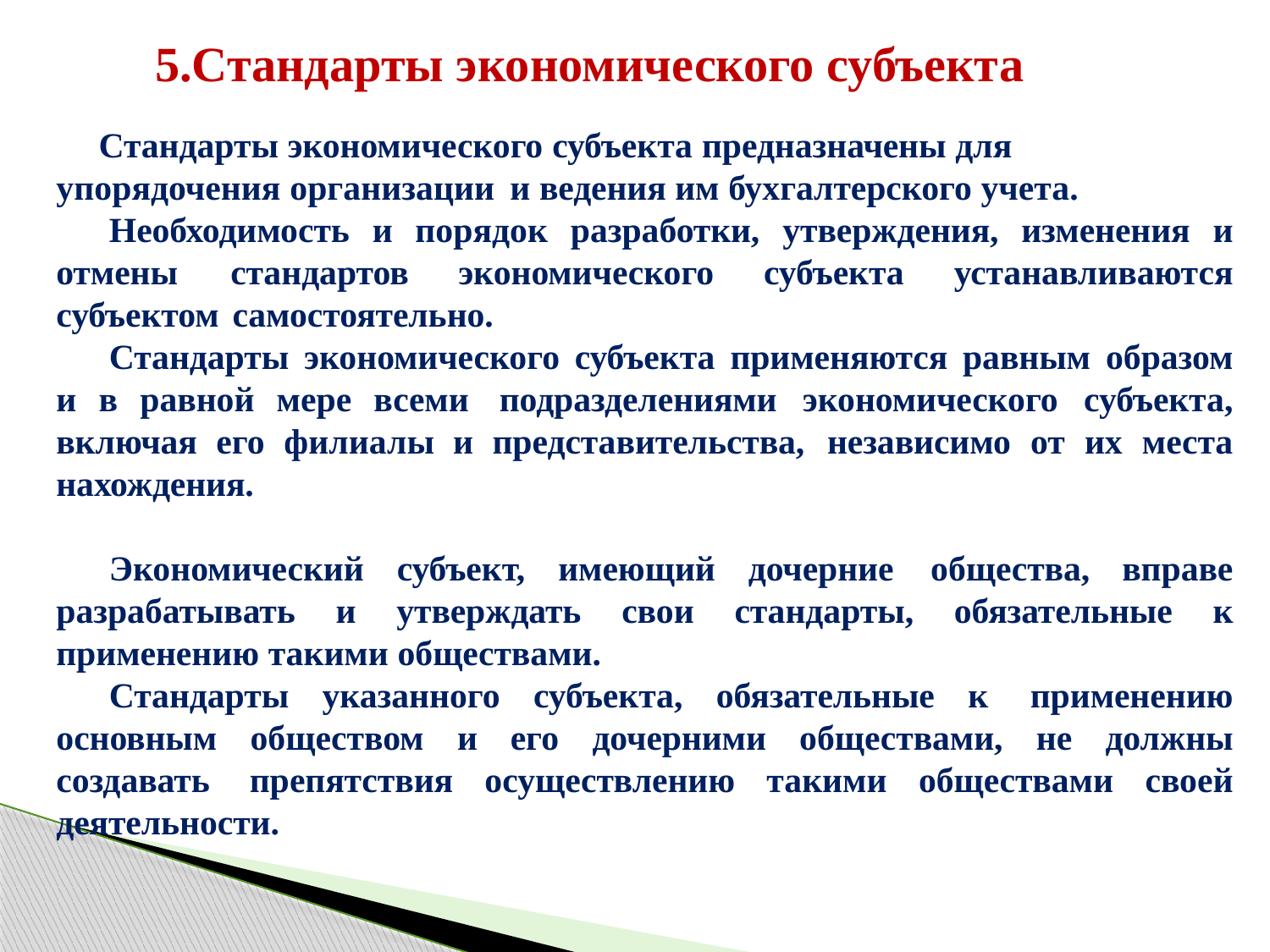

5.Стандарты экономического субъекта
Стандарты экономического субъекта предназначены для упорядочения организации и ведения им бухгалтерского учета.
Необходимость и порядок разработки, утверждения, изменения и отмены стандартов экономического субъекта устанавливаются субъектом самостоятельно.
Стандарты экономического субъекта применяются равным образом и в равной мере всеми подразделениями экономического субъекта, включая его филиалы и представительства, независимо от их места нахождения.

Экономический субъект, имеющий дочерние общества, вправе разрабатывать и утверждать свои стандарты, обязательные к применению такими обществами.
Стандарты указанного субъекта, обязательные к применению основным обществом и его дочерними обществами, не должны создавать препятствия осуществлению такими обществами своей деятельности.